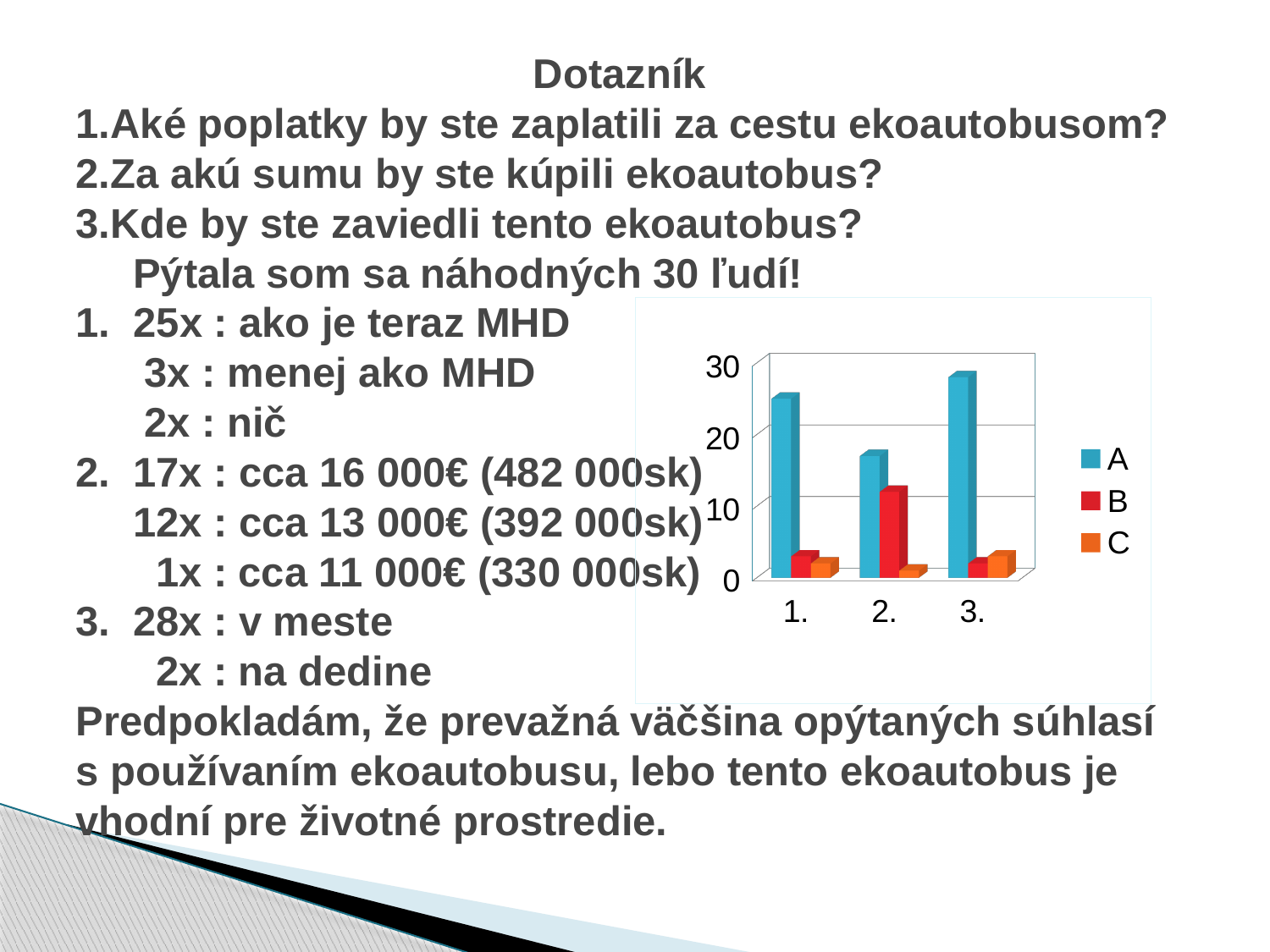

# Dotazník 1.Aké poplatky by ste zaplatili za cestu ekoautobusom? 2.Za akú sumu by ste kúpili ekoautobus? 3.Kde by ste zaviedli tento ekoautobus? Pýtala som sa náhodných 30 ľudí! 1.  25x : ako je teraz MHD 3x : menej ako MHD 2x : nič 2.  17x : cca 16 000€ (482 000sk) 12x : cca 13 000€ (392 000sk) 1x : cca 11 000€ (330 000sk) 3.  28x : v meste 2x : na dedine Predpokladám, že prevažná väčšina opýtaných súhlasí s používaním ekoautobusu, lebo tento ekoautobus je vhodní pre životné prostredie.

[unsupported chart]